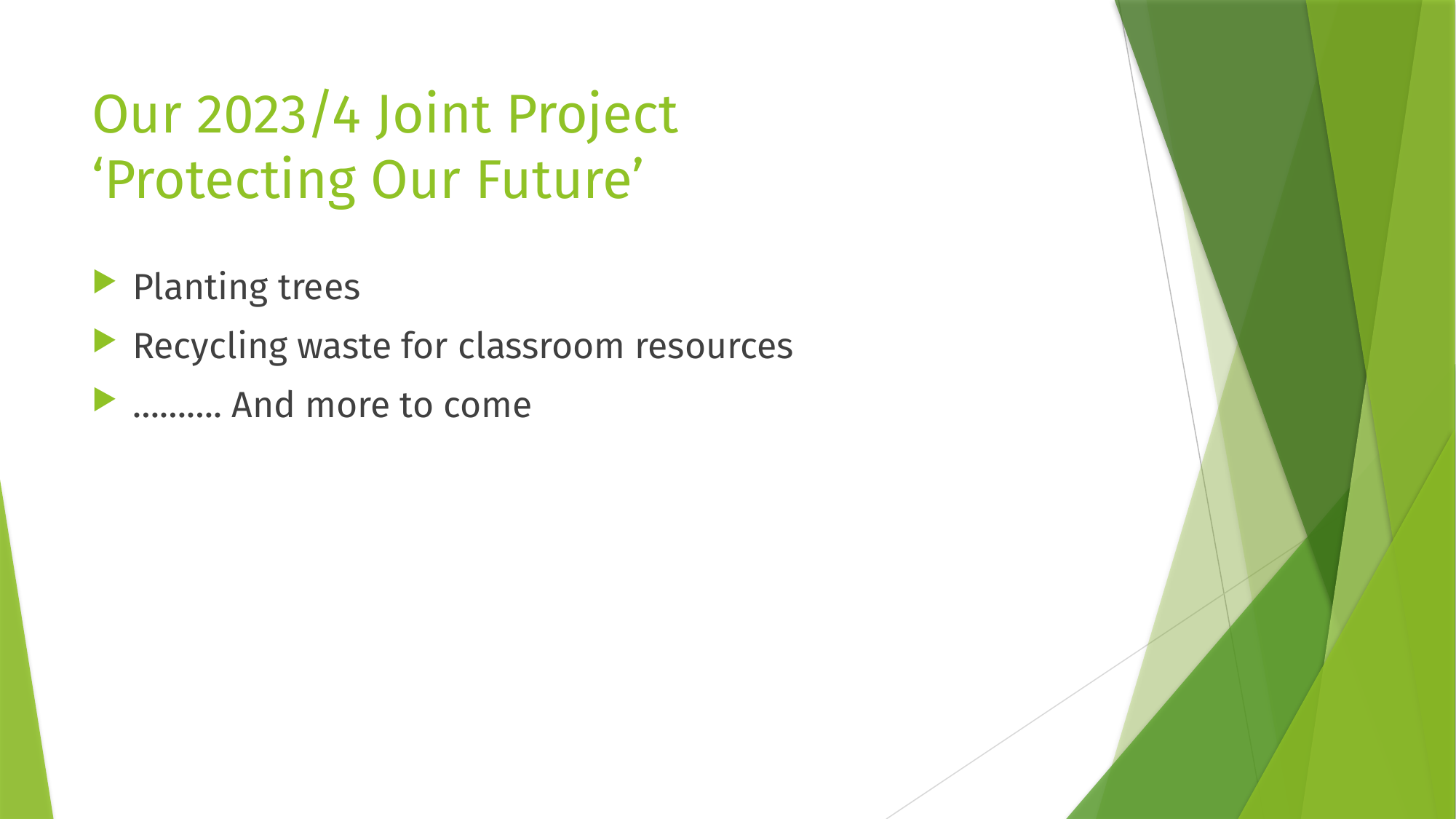

# Our 2023/4 Joint Project ‘Protecting Our Future’
Planting trees
Recycling waste for classroom resources
………. And more to come